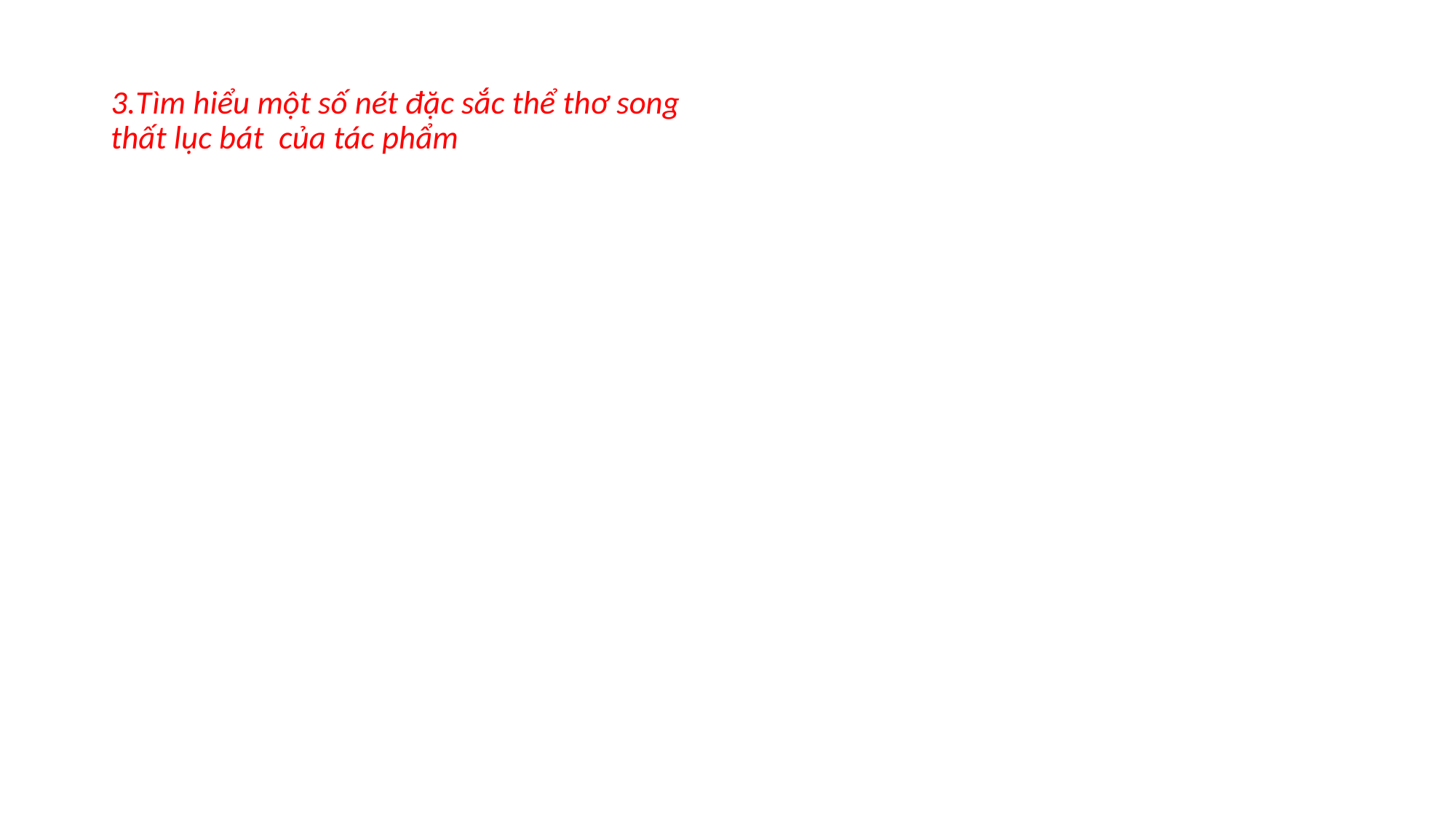

# 3.Tìm hiểu một số nét đặc sắc thể thơ song thất lục bát  của tác phẩm